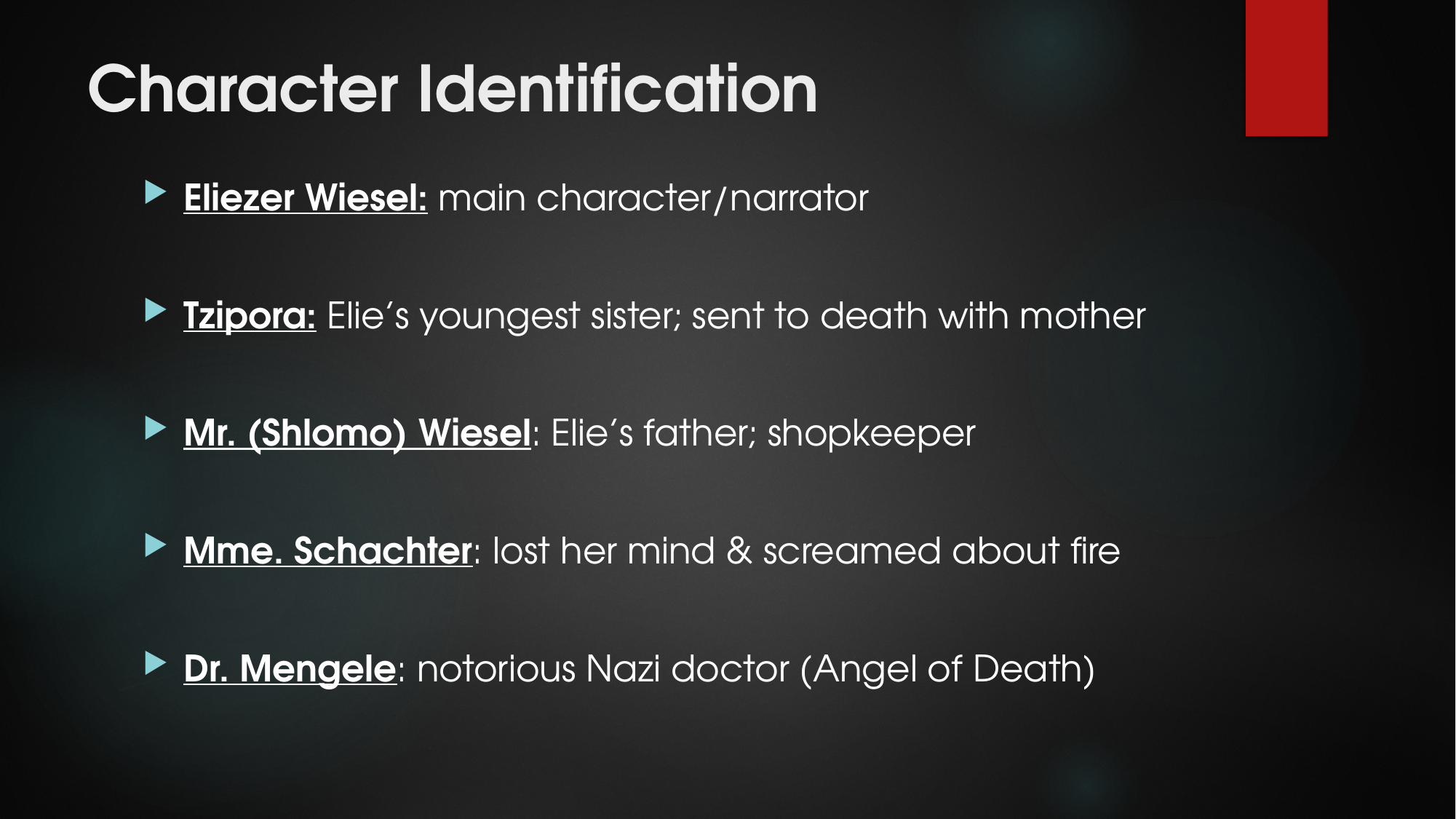

# Character Identification
Eliezer Wiesel: main character/narrator

Tzipora: Elie’s youngest sister; sent to death with mother

Mr. (Shlomo) Wiesel: Elie’s father; shopkeeper

Mme. Schachter: lost her mind & screamed about fire

Dr. Mengele: notorious Nazi doctor (Angel of Death)